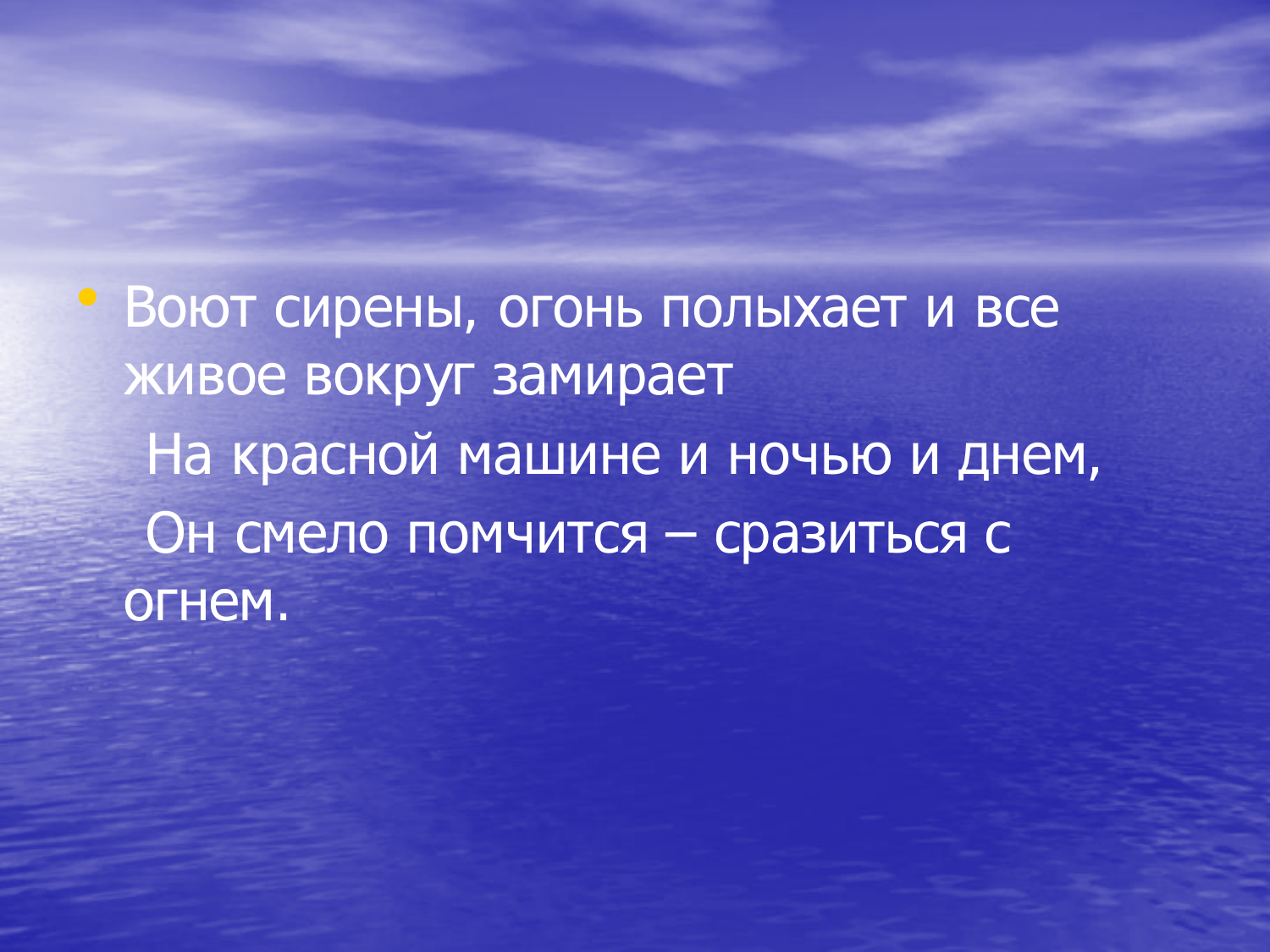

#
Воют сирены, огонь полыхает и все живое вокруг замирает
    На красной машине и ночью и днем,
    Он смело помчится – сразиться с огнем.